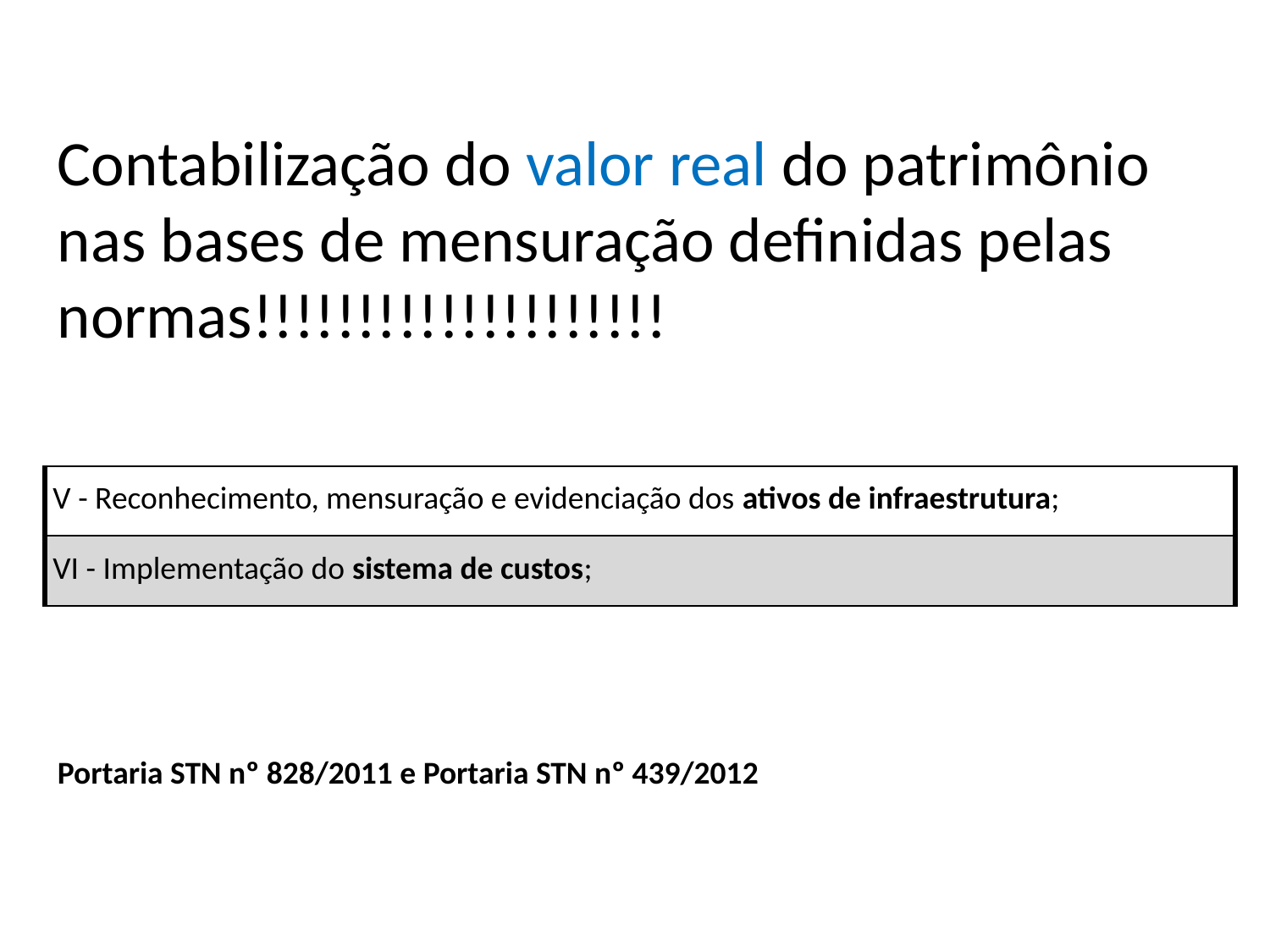

Contabilização do valor real do patrimônio nas bases de mensuração definidas pelas normas!!!!!!!!!!!!!!!!!!!!
| V - Reconhecimento, mensuração e evidenciação dos ativos de infraestrutura; |
| --- |
| VI - Implementação do sistema de custos; |
Portaria STN nº 828/2011 e Portaria STN nº 439/2012